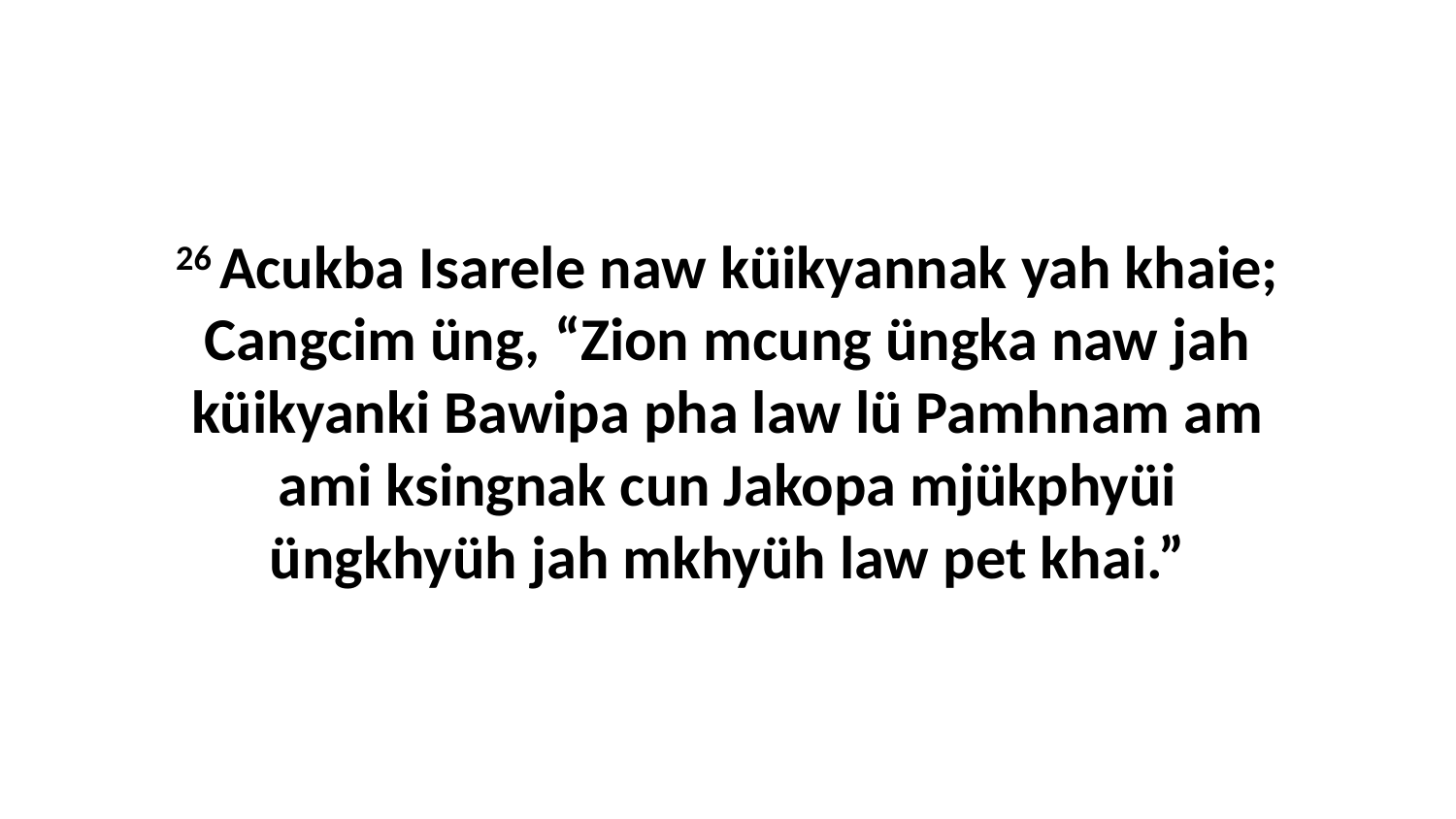

26 Acukba Isarele naw küikyannak yah khaie; Cangcim üng, “Zion mcung üngka naw jah küikyanki Bawipa pha law lü Pamhnam am ami ksingnak cun Jakopa mjükphyüi üngkhyüh jah mkhyüh law pet khai.”